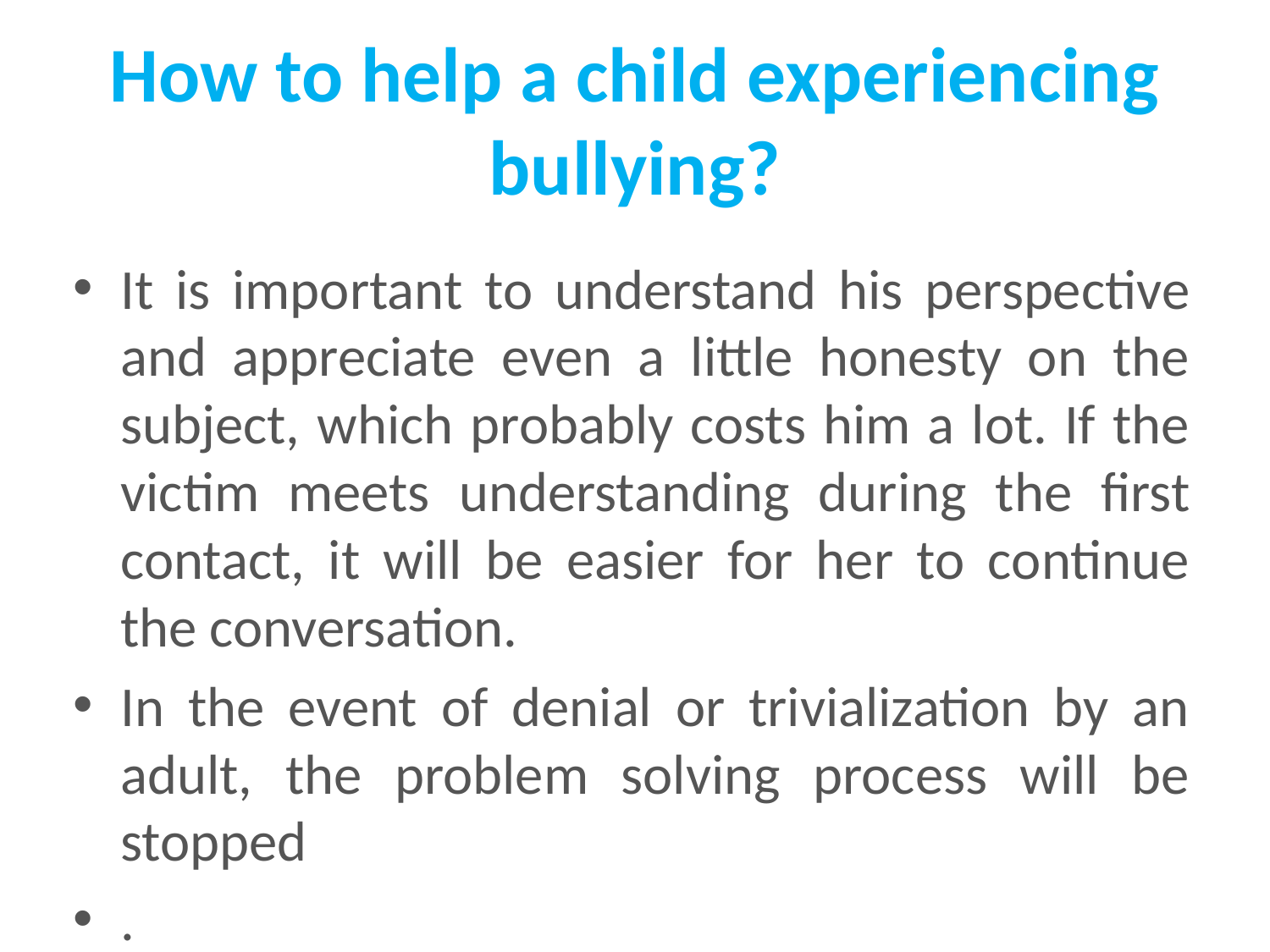

# How to help a child experiencing bullying?
It is important to understand his perspective and appreciate even a little honesty on the subject, which probably costs him a lot. If the victim meets understanding during the first contact, it will be easier for her to continue the conversation.
In the event of denial or trivialization by an adult, the problem solving process will be stopped
.